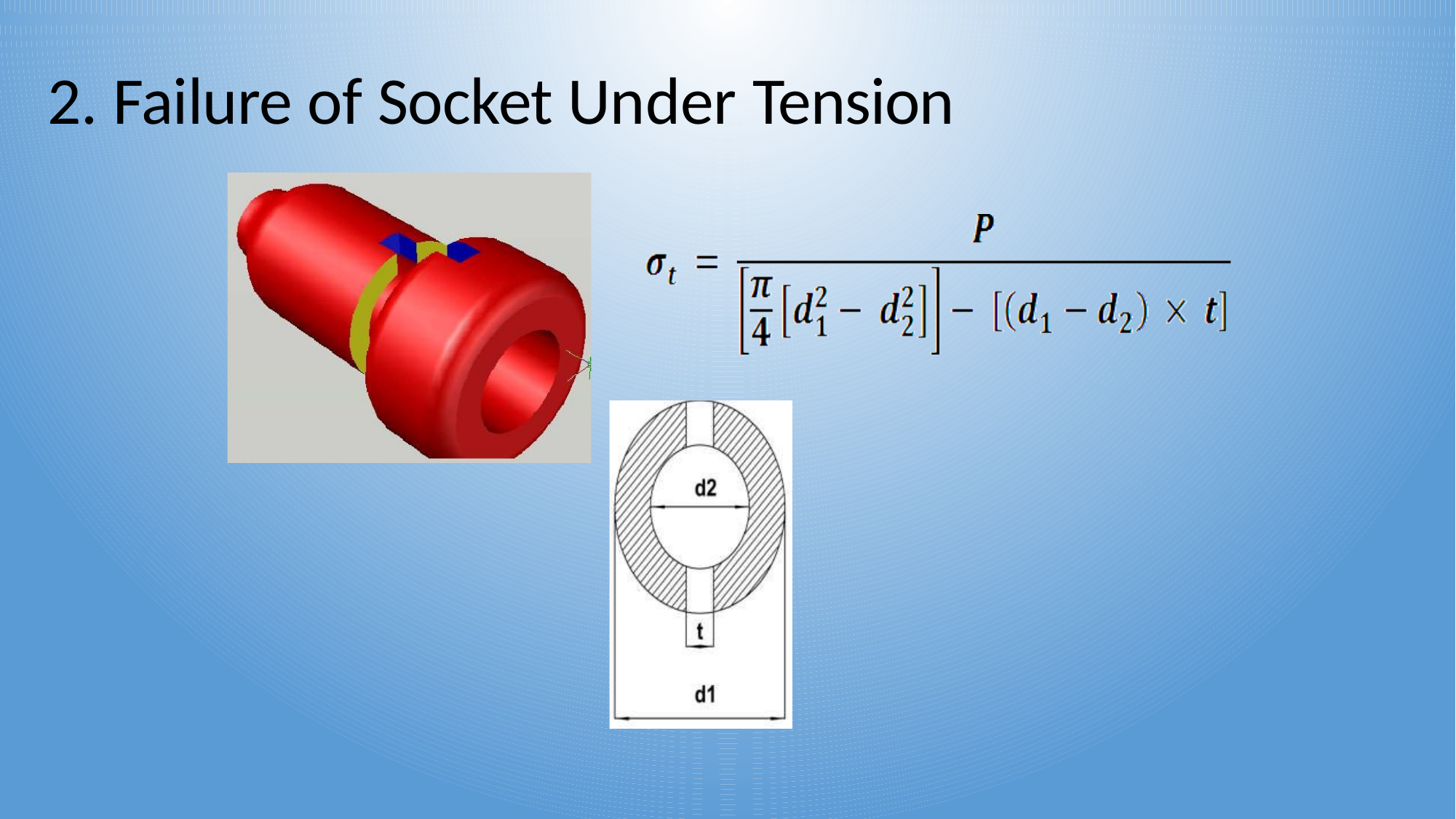

# 2. Failure of Socket Under Tension